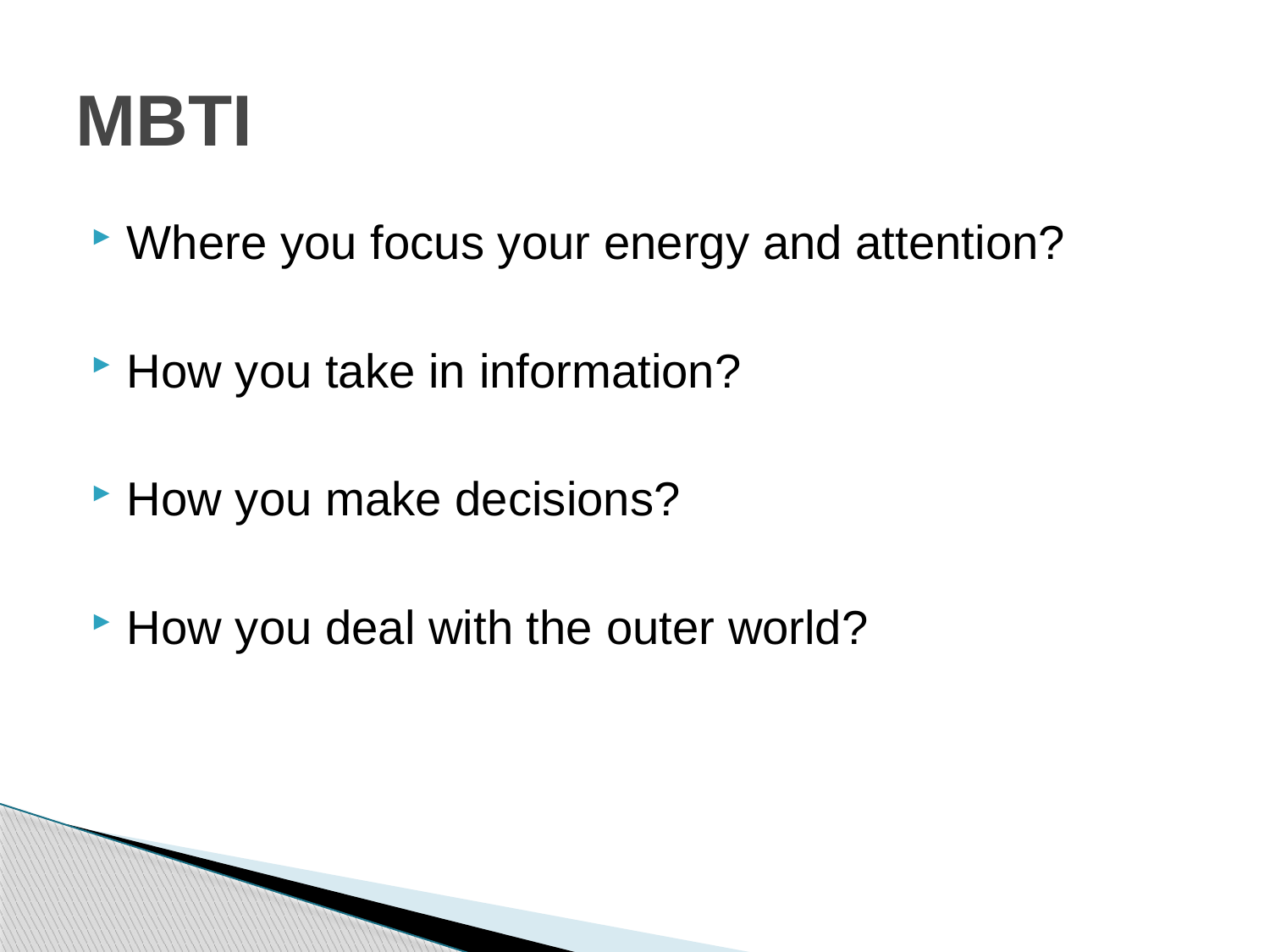

# MBTI
Where you focus your energy and attention?

How you take in information?

How you make decisions?

How you deal with the outer world?